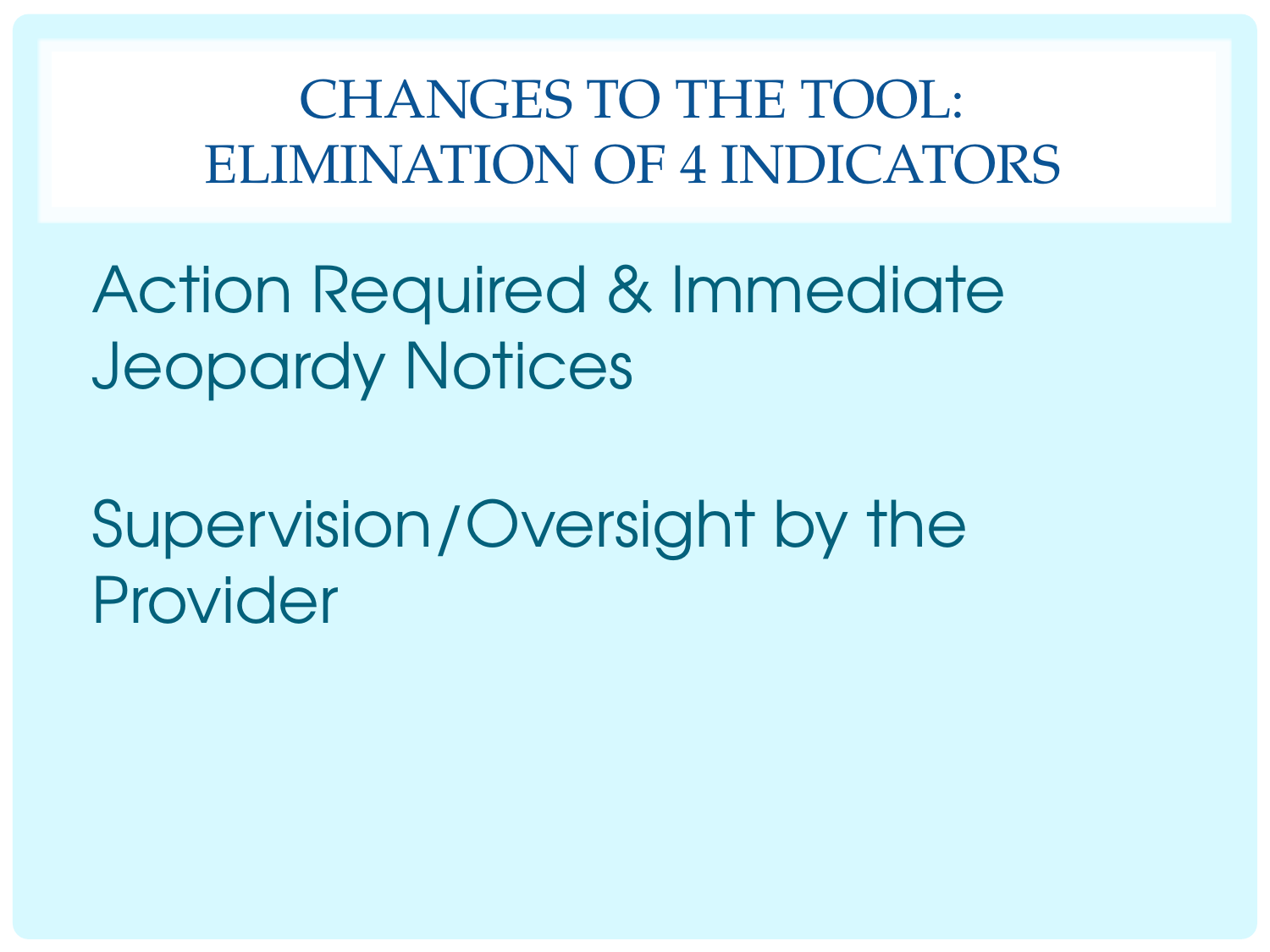

# Changes to the Tool: Elimination of 4 Indicators
Action Required & Immediate Jeopardy Notices

Supervision/Oversight by the Provider